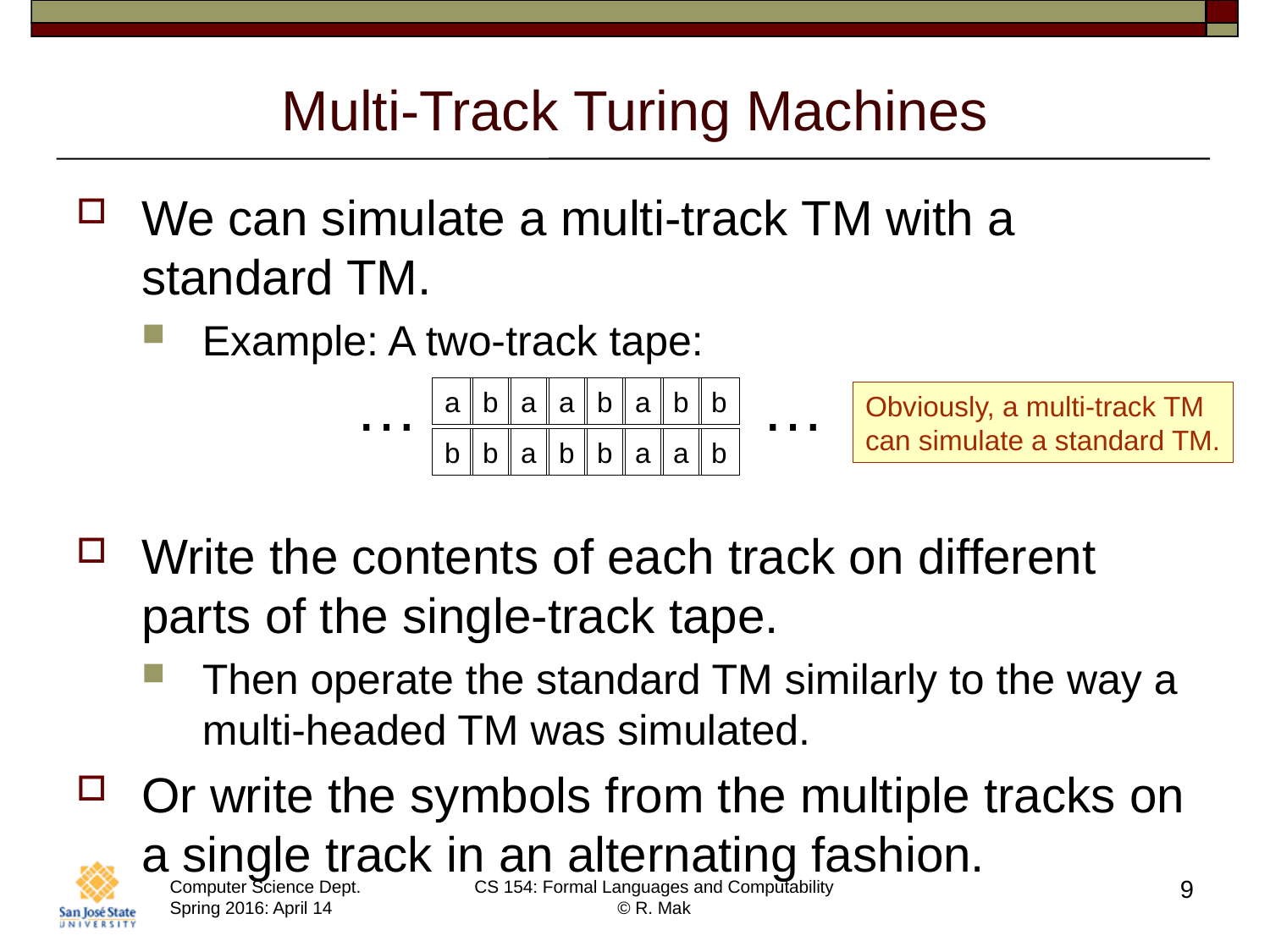

# Multi-Track Turing Machines
We can simulate a multi-track TM with a standard TM.
Example: A two-track tape:

Write the contents of each track on different parts of the single-track tape.
Then operate the standard TM similarly to the way a multi-headed TM was simulated.
Or write the symbols from the multiple tracks on a single track in an alternating fashion.
…
…
a
b
a
a
b
a
b
b
b
b
a
b
b
a
a
b
Obviously, a multi-track TM
can simulate a standard TM.
9